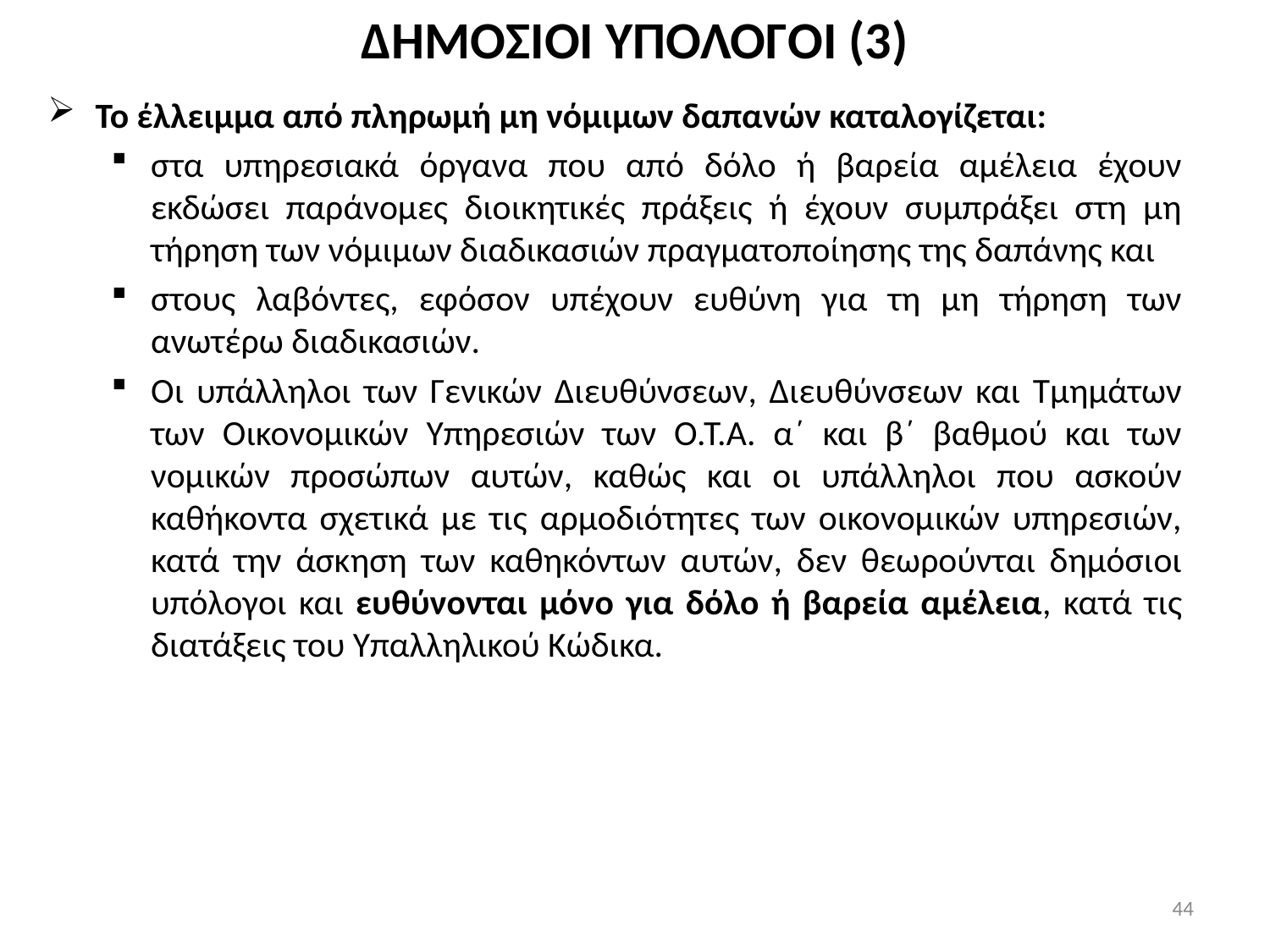

# ΔΗΜΟΣΙΟΙ ΥΠΟΛΟΓΟΙ (3)
Το έλλειμμα από πληρωμή μη νόμιμων δαπανών καταλογίζεται:
στα υπηρεσιακά όργανα που από δόλο ή βαρεία αμέλεια έχουν εκδώσει παράνομες διοικητικές πράξεις ή έχουν συμπράξει στη μη τήρηση των νόμιμων διαδικασιών πραγματοποίησης της δαπάνης και
στους λαβόντες, εφόσον υπέχουν ευθύνη για τη μη τήρηση των ανωτέρω διαδικασιών.
Οι υπάλληλοι των Γενικών Διευθύνσεων, Διευθύνσεων και Τμημάτων των Οικονομικών Υπηρεσιών των Ο.Τ.Α. α΄ και β΄ βαθμού και των νομικών προσώπων αυτών, καθώς και οι υπάλληλοι που ασκούν καθήκοντα σχετικά με τις αρμοδιότητες των οικονομικών υπηρεσιών, κατά την άσκηση των καθηκόντων αυτών, δεν θεωρούνται δημόσιοι υπόλογοι και ευθύνονται μόνο για δόλο ή βαρεία αμέλεια, κατά τις διατάξεις του Υπαλληλικού Κώδικα.

44